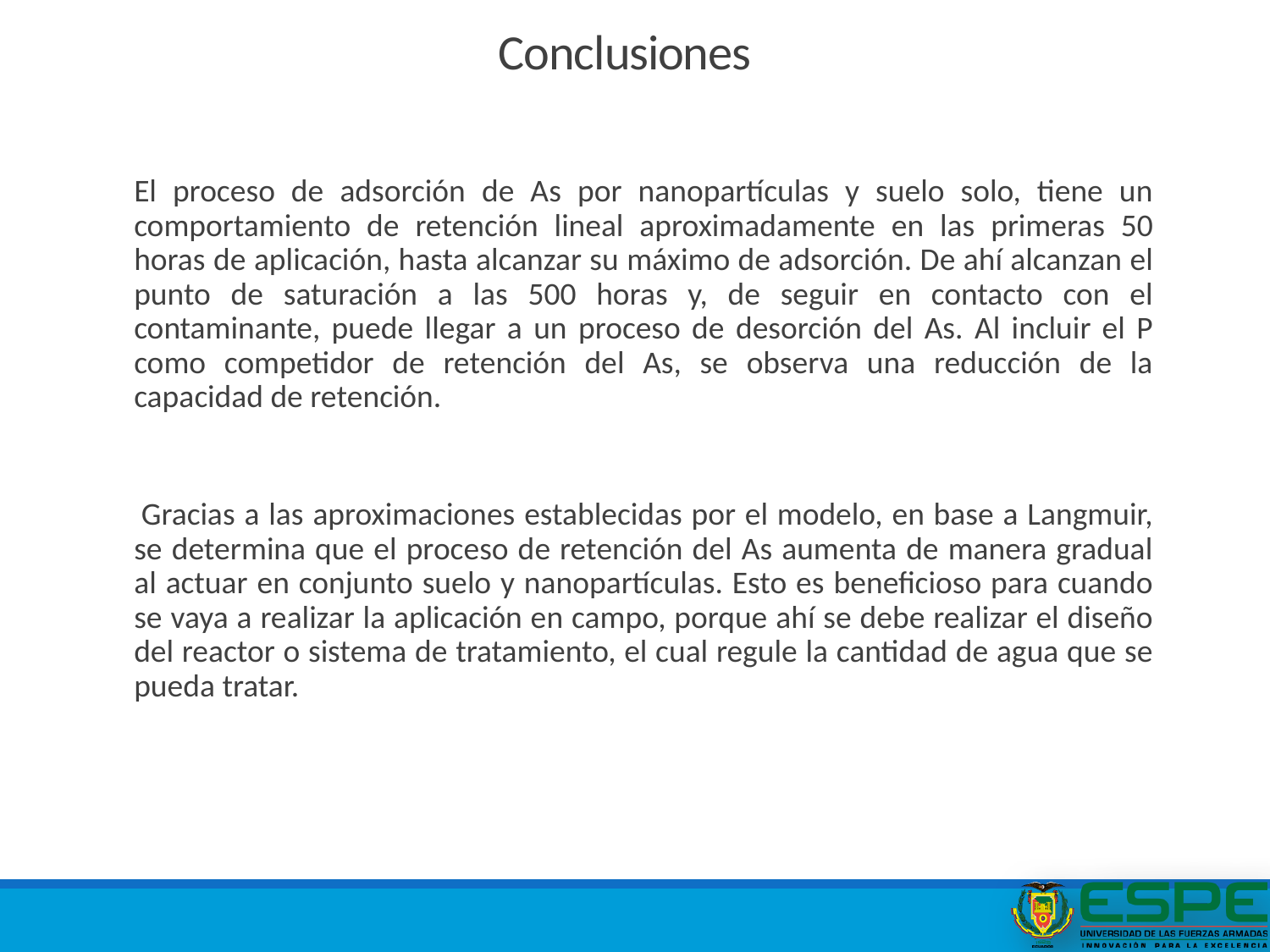

# Conclusiones
El proceso de adsorción de As por nanopartículas y suelo solo, tiene un comportamiento de retención lineal aproximadamente en las primeras 50 horas de aplicación, hasta alcanzar su máximo de adsorción. De ahí alcanzan el punto de saturación a las 500 horas y, de seguir en contacto con el contaminante, puede llegar a un proceso de desorción del As. Al incluir el P como competidor de retención del As, se observa una reducción de la capacidad de retención.

 Gracias a las aproximaciones establecidas por el modelo, en base a Langmuir, se determina que el proceso de retención del As aumenta de manera gradual al actuar en conjunto suelo y nanopartículas. Esto es beneficioso para cuando se vaya a realizar la aplicación en campo, porque ahí se debe realizar el diseño del reactor o sistema de tratamiento, el cual regule la cantidad de agua que se pueda tratar.